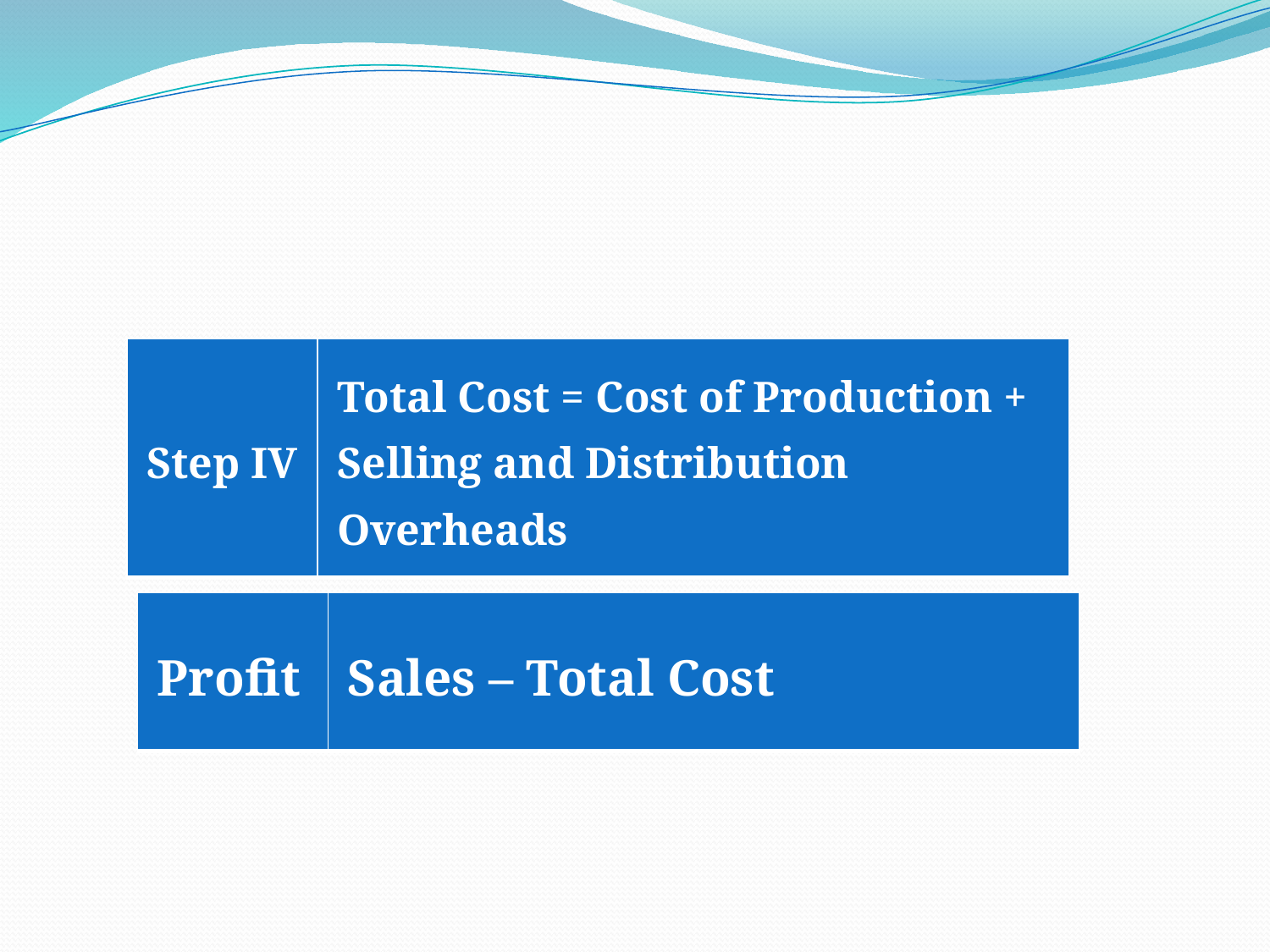

| Step IV | Total Cost = Cost of Production + Selling and Distribution Overheads |
| --- | --- |
| Profit | Sales – Total Cost |
| --- | --- |